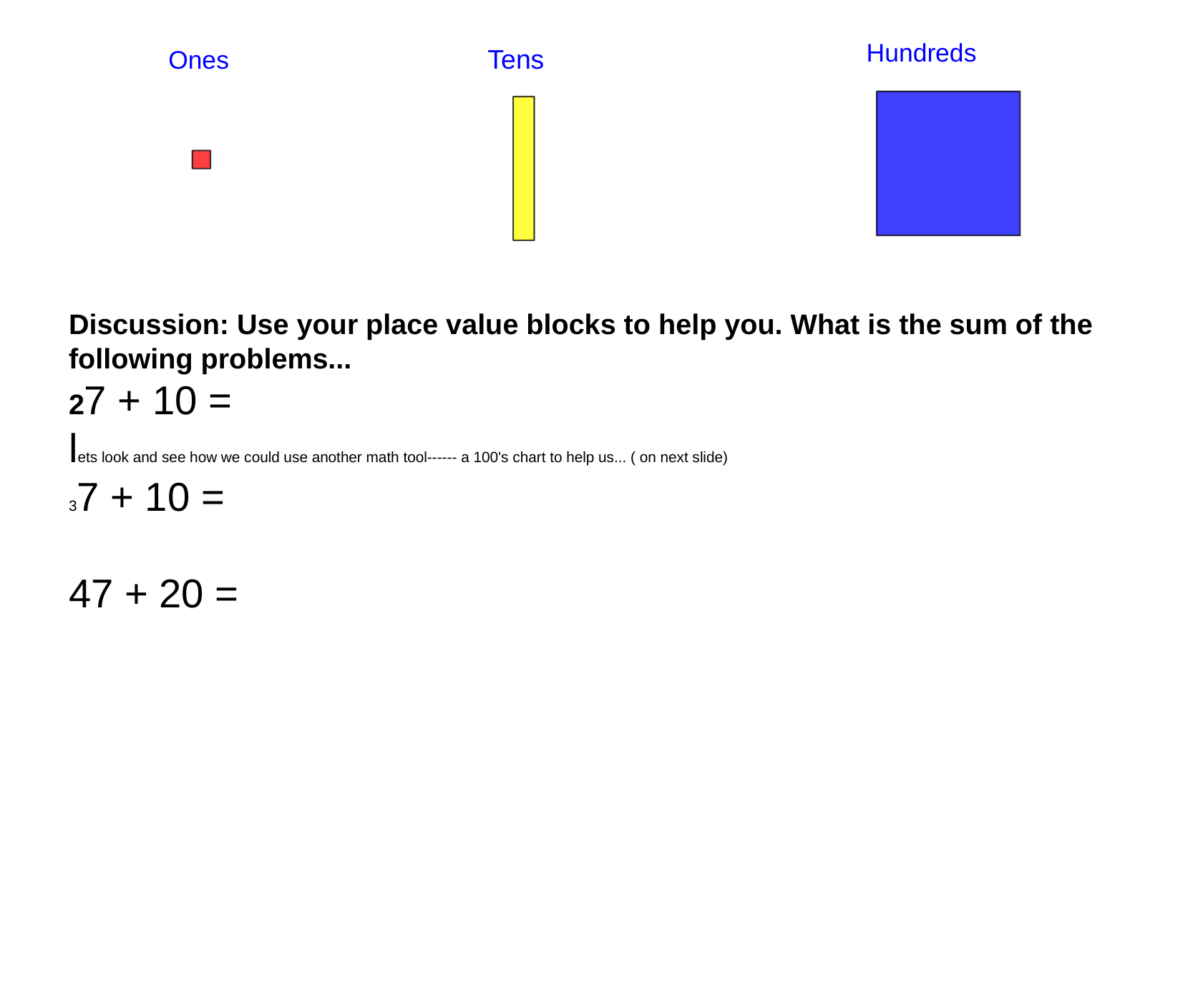

Hundreds
Tens
Ones

Discussion: Use your place value blocks to help you. What is  the sum of the following problems...
27 + 10 =
lets look and see how we could use another math tool------ a 100's chart to help us... ( on next slide)
37 + 10 =

47 + 20 =